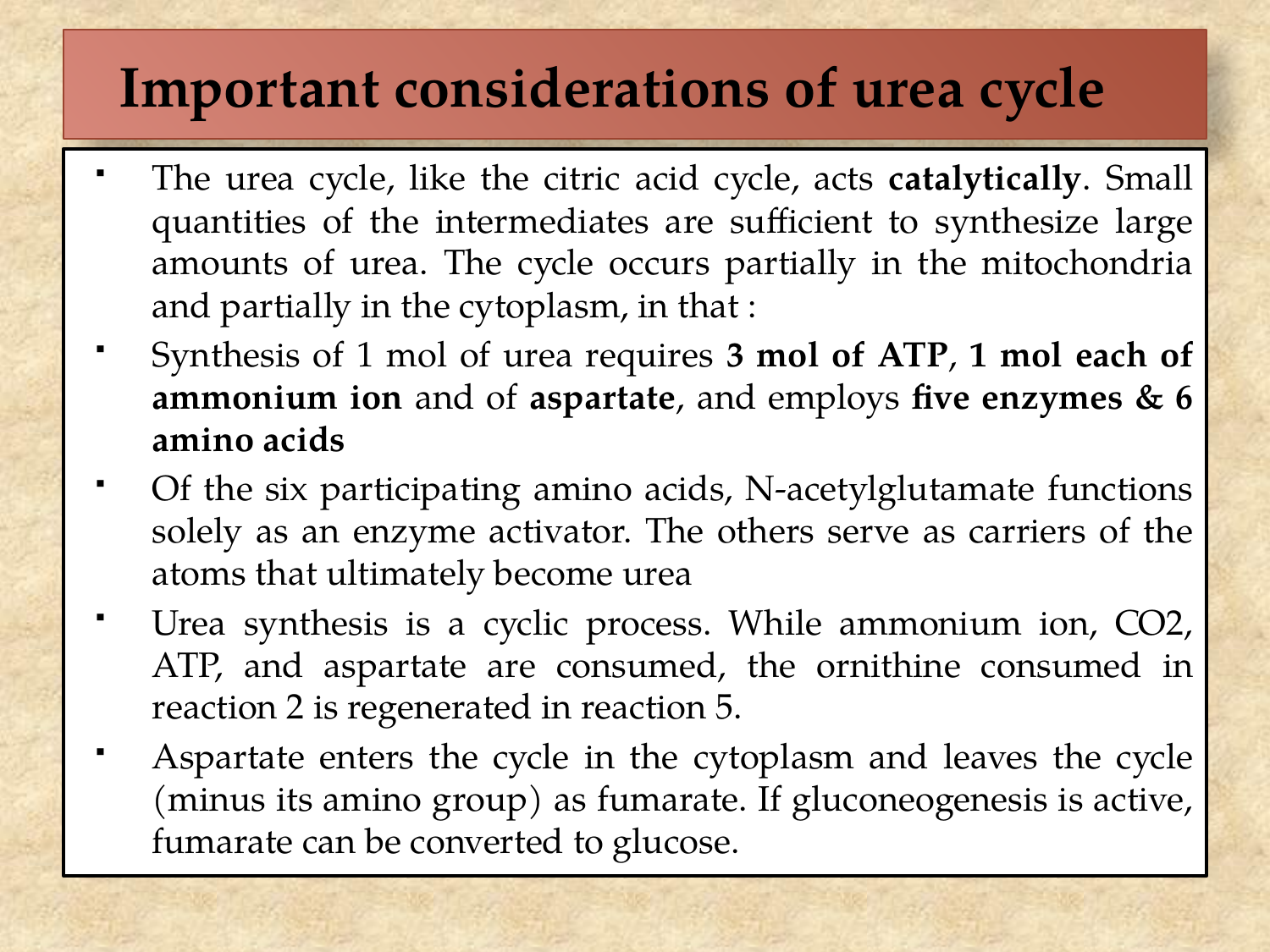

# Important considerations of urea cycle
The urea cycle, like the citric acid cycle, acts catalytically. Small quantities of the intermediates are sufficient to synthesize large amounts of urea. The cycle occurs partially in the mitochondria and partially in the cytoplasm, in that :
Synthesis of 1 mol of urea requires 3 mol of ATP, 1 mol each of ammonium ion and of aspartate, and employs five enzymes & 6 amino acids
Of the six participating amino acids, N-acetylglutamate functions solely as an enzyme activator. The others serve as carriers of the atoms that ultimately become urea
Urea synthesis is a cyclic process. While ammonium ion, CO2, ATP, and aspartate are consumed, the ornithine consumed in reaction 2 is regenerated in reaction 5.
Aspartate enters the cycle in the cytoplasm and leaves the cycle (minus its amino group) as fumarate. If gluconeogenesis is active, fumarate can be converted to glucose.